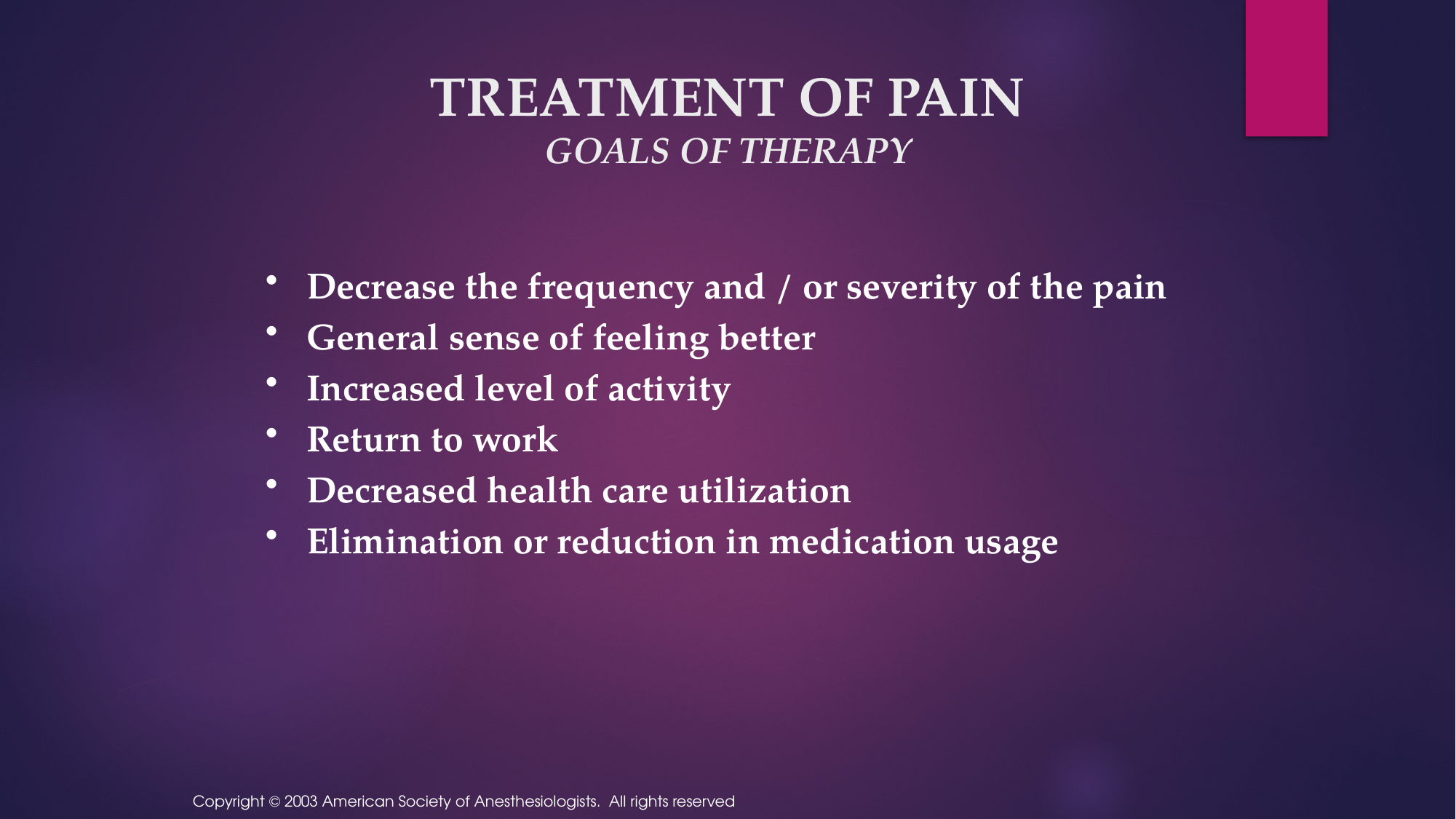

TREATMENT OF PAIN
GOALS OF THERAPY
Decrease the frequency and / or severity of the pain
General sense of feeling better
Increased level of activity
Return to work
Decreased health care utilization
Elimination or reduction in medication usage
Copyright © 2003 American Society of Anesthesiologists.  All rights reserved